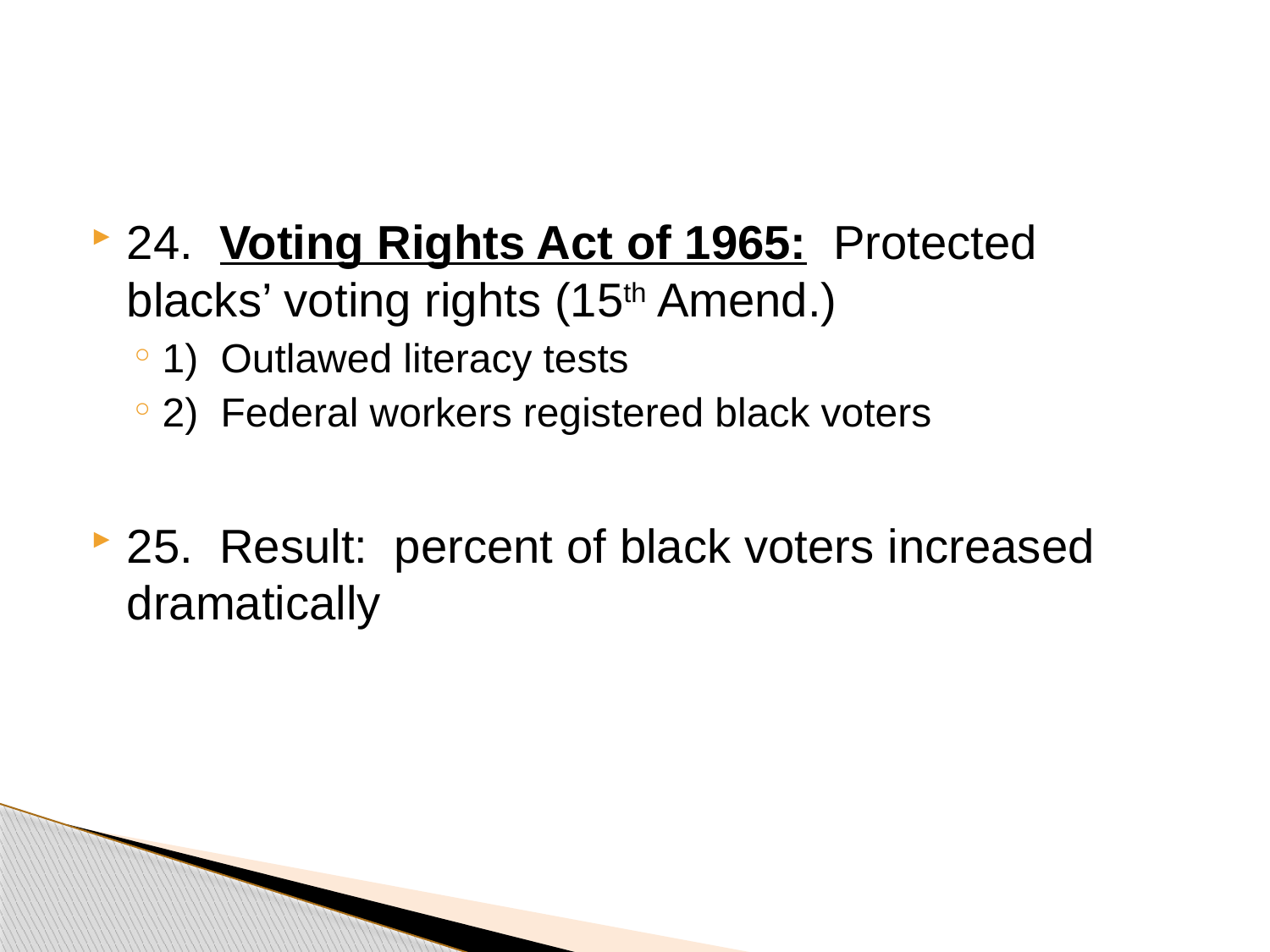

#
24.  Voting Rights Act of 1965:  Protected blacks’ voting rights (15th Amend.)
1)  Outlawed literacy tests
2)  Federal workers registered black voters

25.  Result:  percent of black voters increased dramatically